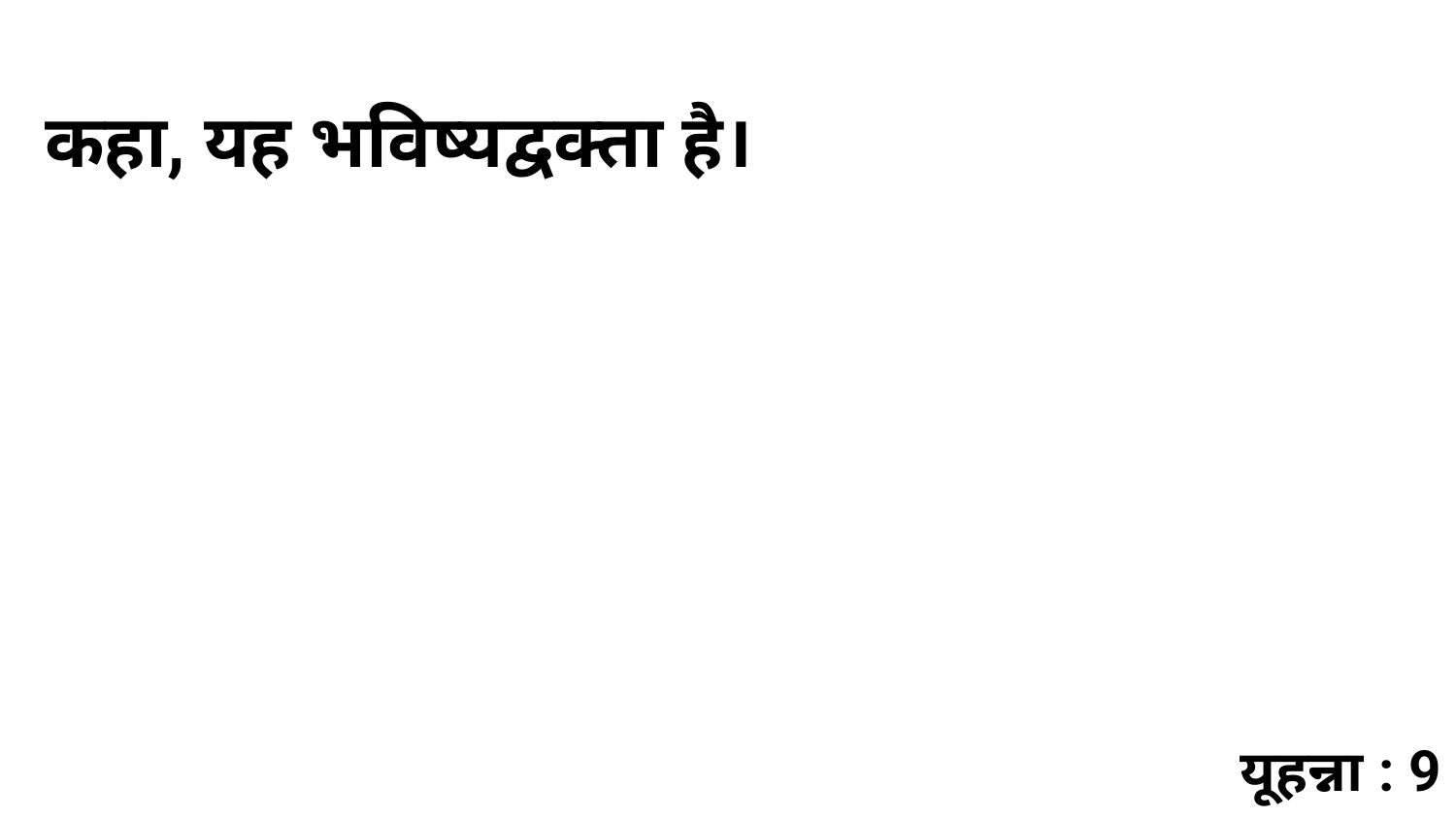

कहा, यह भविष्यद्वक्ता है।
यूहन्ना : 9